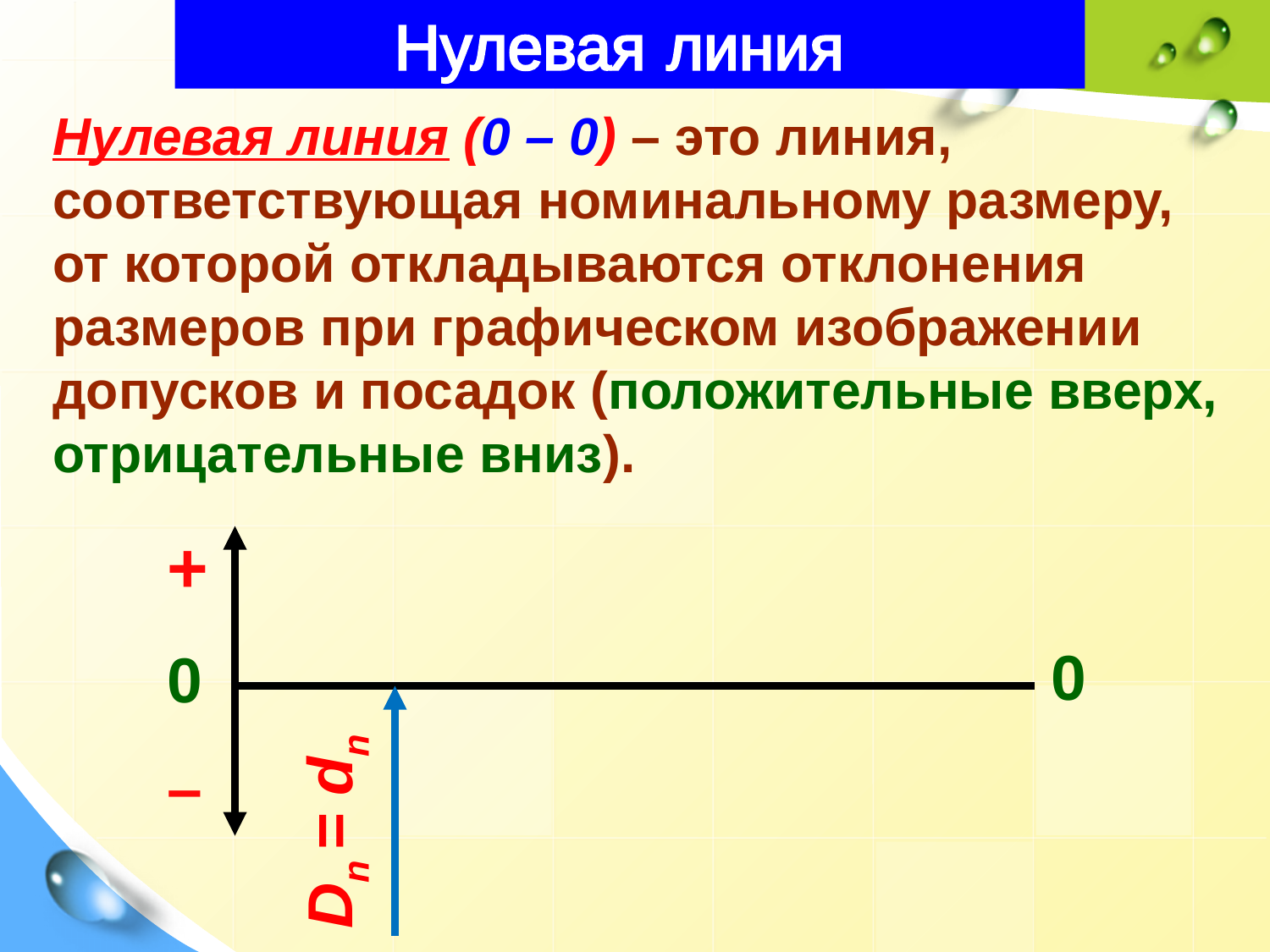

Нулевая линия
Нулевая линия (0 – 0) – это линия, соответствующая номинальному размеру, от которой откладываются отклонения размеров при графическом изображении допусков и посадок (положительные вверх, отрицательные вниз).

+

0

–
0
Dn = dn